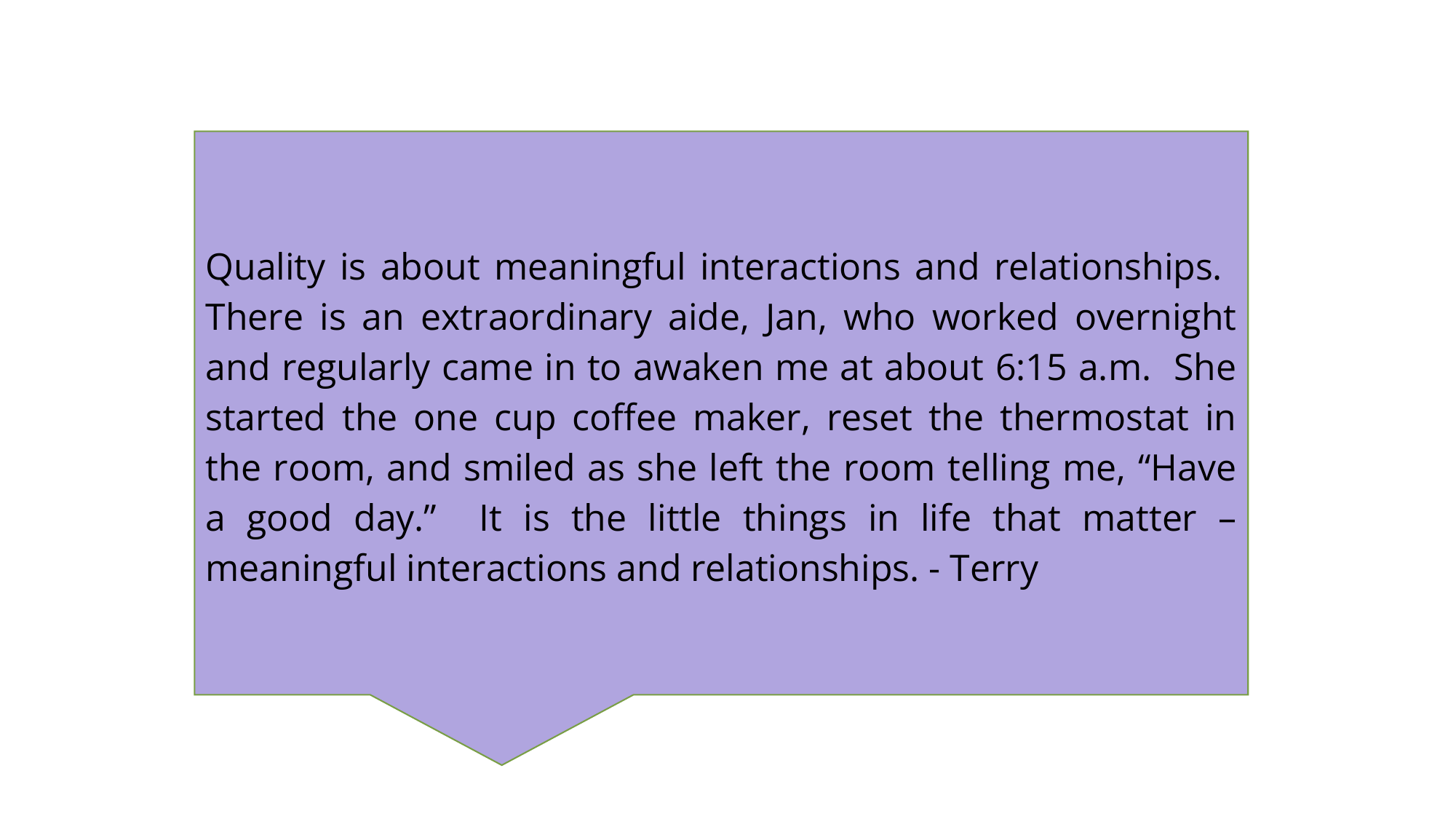

Quality is about meaningful interactions and relationships.  There is an extraordinary aide, Jan, who worked overnight and regularly came in to awaken me at about 6:15 a.m.  She started the one cup coffee maker, reset the thermostat in the room, and smiled as she left the room telling me, “Have a good day.”  It is the little things in life that matter – meaningful interactions and relationships. - Terry